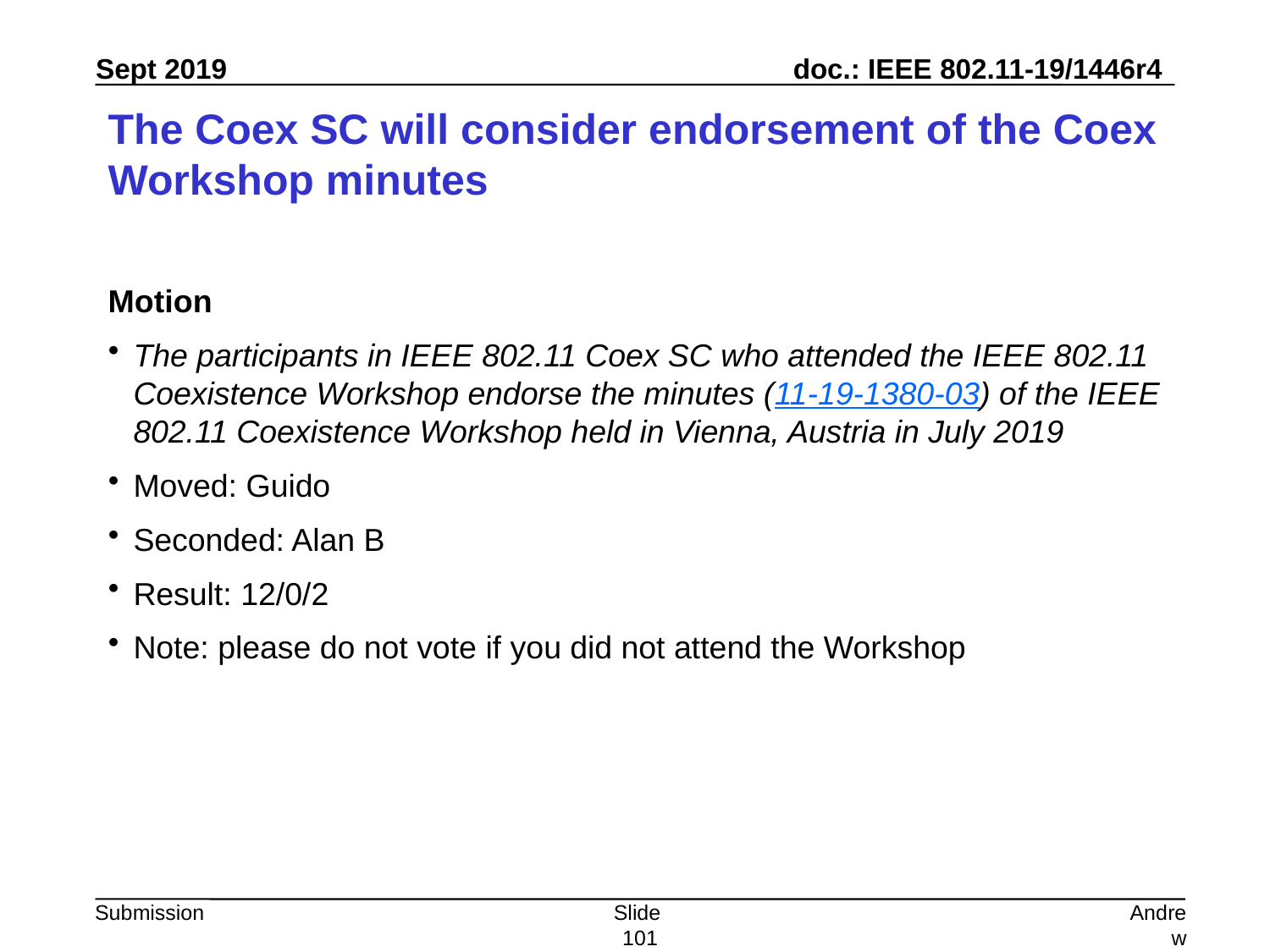

# The Coex SC will consider endorsement of the Coex Workshop minutes
Motion
The participants in IEEE 802.11 Coex SC who attended the IEEE 802.11 Coexistence Workshop endorse the minutes (11-19-1380-03) of the IEEE 802.11 Coexistence Workshop held in Vienna, Austria in July 2019
Moved: Guido
Seconded: Alan B
Result: 12/0/2
Note: please do not vote if you did not attend the Workshop
Slide 101
Andrew Myles, Cisco